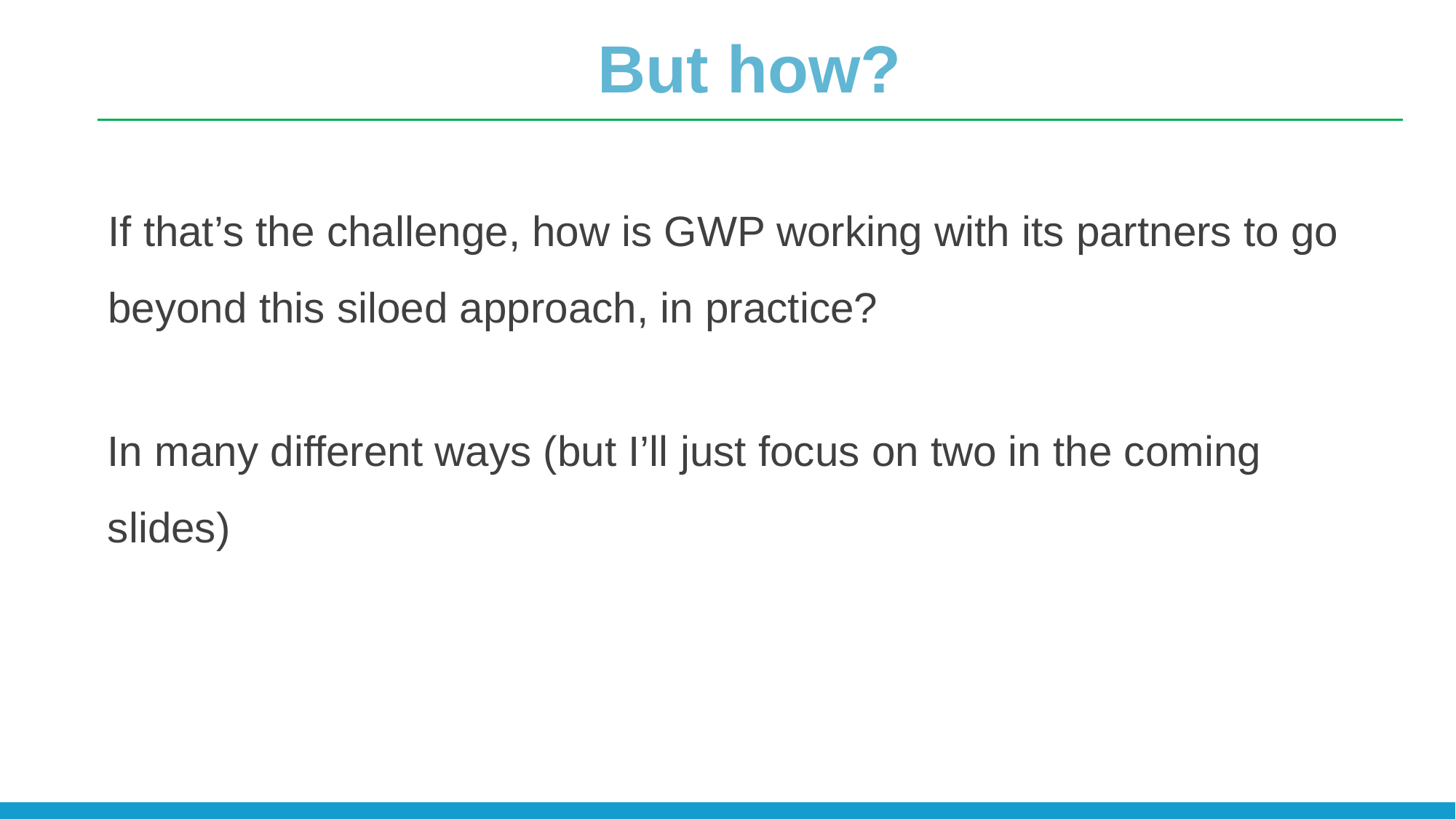

# But how?
If that’s the challenge, how is GWP working with its partners to go beyond this siloed approach, in practice?
In many different ways (but I’ll just focus on two in the coming slides)